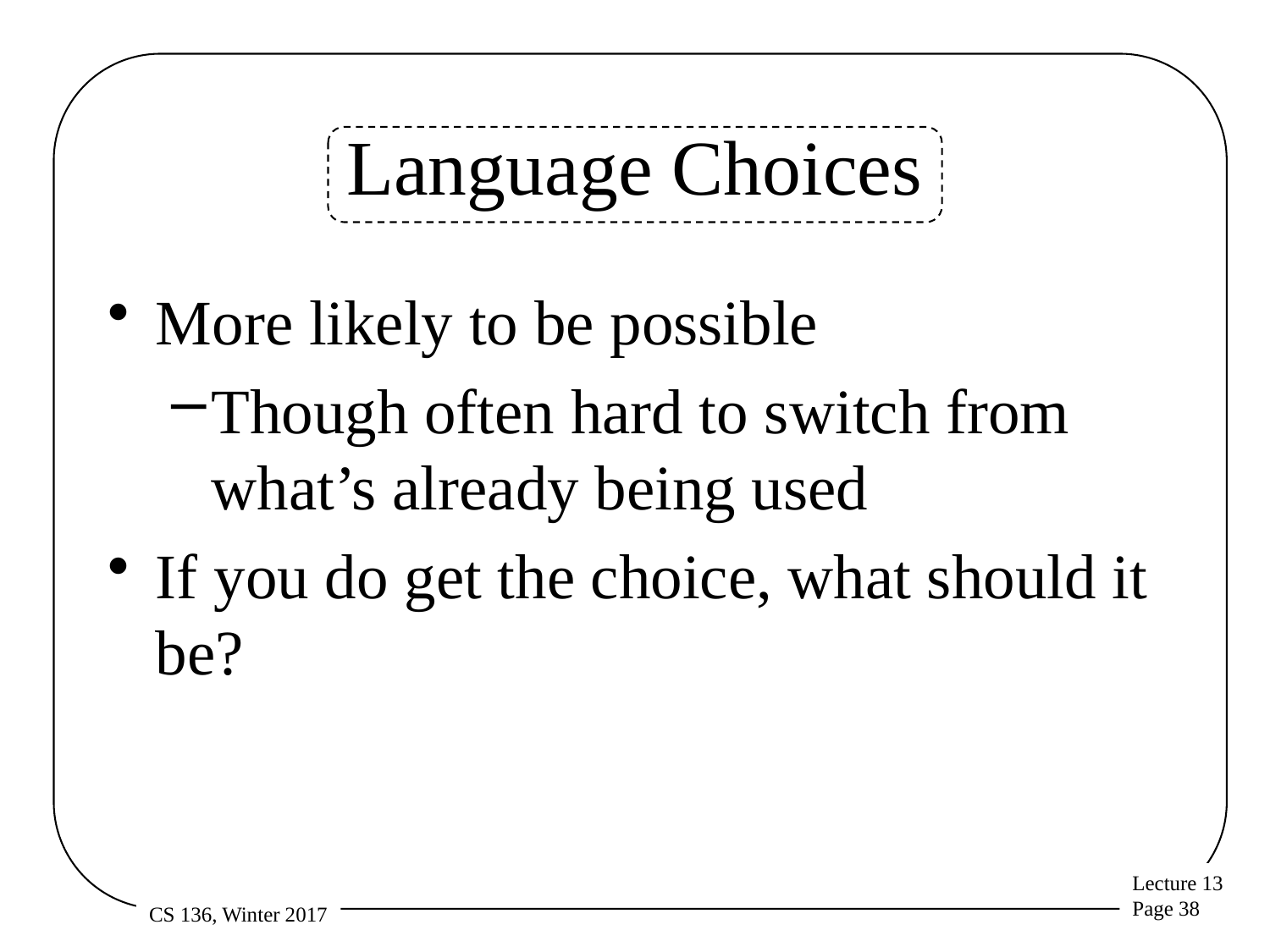

# Language Choices

More likely to be possible
Though often hard to switch from what’s already being used
If you do get the choice, what should it be?